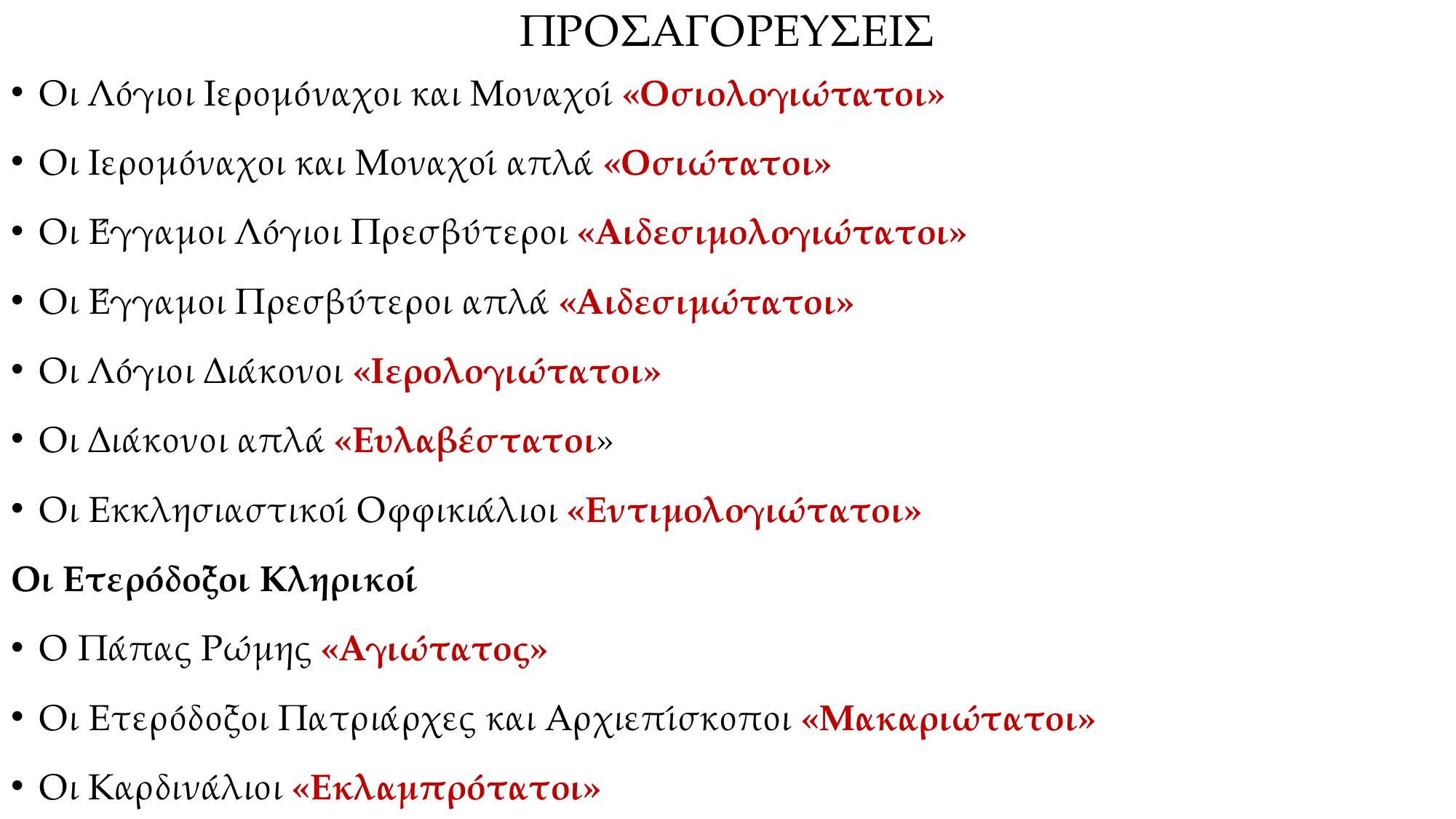

# ΠΡΟΣΑΓΟΡΕΥΣΕΙΣ
Οι Λόγιοι Ιερομόναχοι και Μοναχοί «Οσιολογιώτατοι»
Οι Ιερομόναχοι και Μοναχοί απλά «Οσιώτατοι»
Οι Έγγαμοι Λόγιοι Πρεσβύτεροι «Αιδεσιμολογιώτατοι»
Οι Έγγαμοι Πρεσβύτεροι απλά «Αιδεσιμώτατοι»
Οι Λόγιοι Διάκονοι «Ιερολογιώτατοι»
Οι Διάκονοι απλά «Ευλαβέστατοι»
Οι Εκκλησιαστικοί Οφφικιάλιοι «Εντιμολογιώτατοι»
Οι Ετερόδοξοι Κληρικοί
Ο Πάπας Ρώμης «Αγιώτατος»
Οι Ετερόδοξοι Πατριάρχες και Αρχιεπίσκοποι «Μακαριώτατοι»
Οι Καρδινάλιοι «Εκλαμπρότατοι»